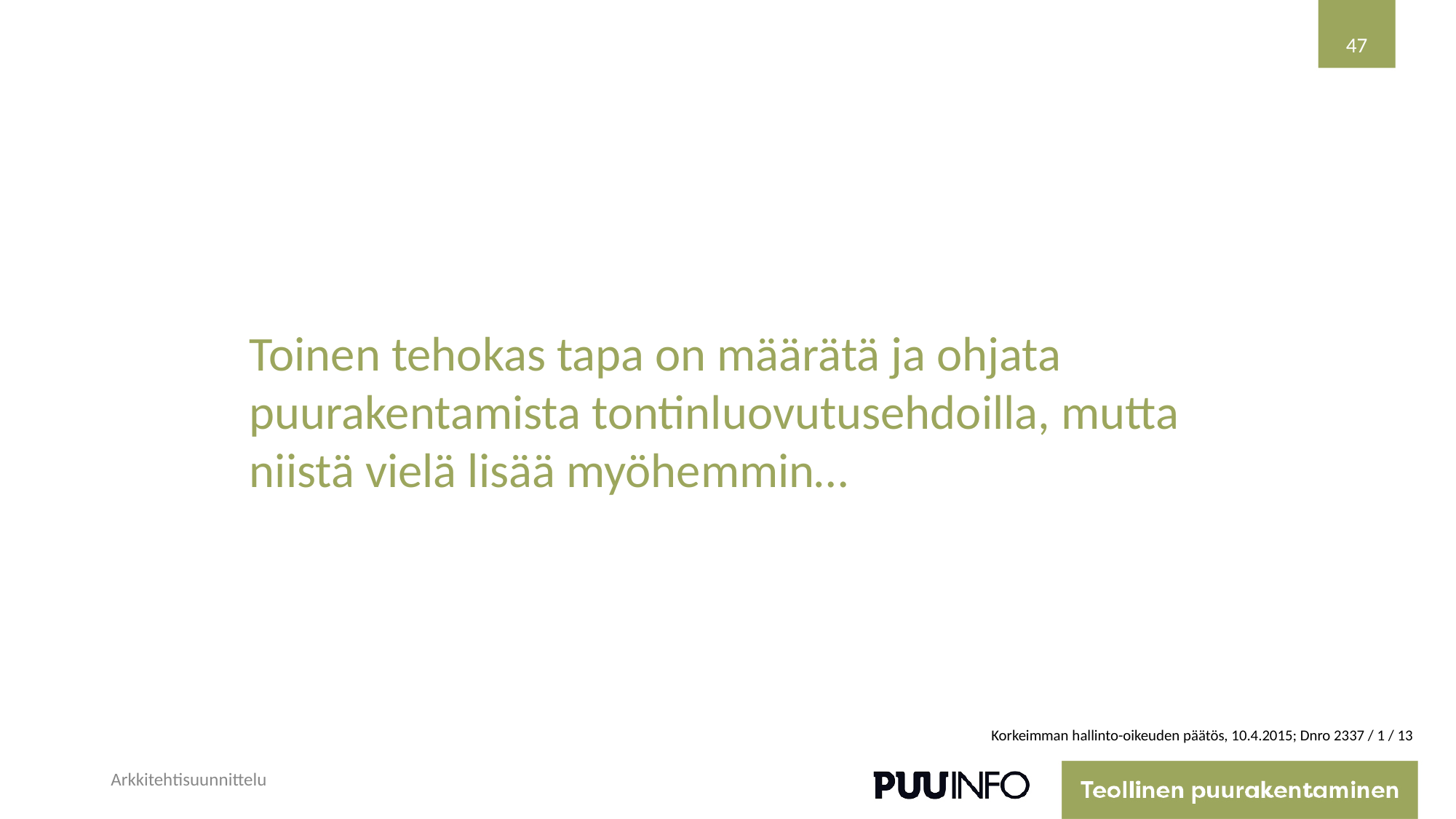

47
Toinen tehokas tapa on määrätä ja ohjata puurakentamista tontinluovutusehdoilla, mutta niistä vielä lisää myöhemmin…
Korkeimman hallinto-oikeuden päätös, 10.4.2015; Dnro 2337 / 1 / 13
Arkkitehtisuunnittelu